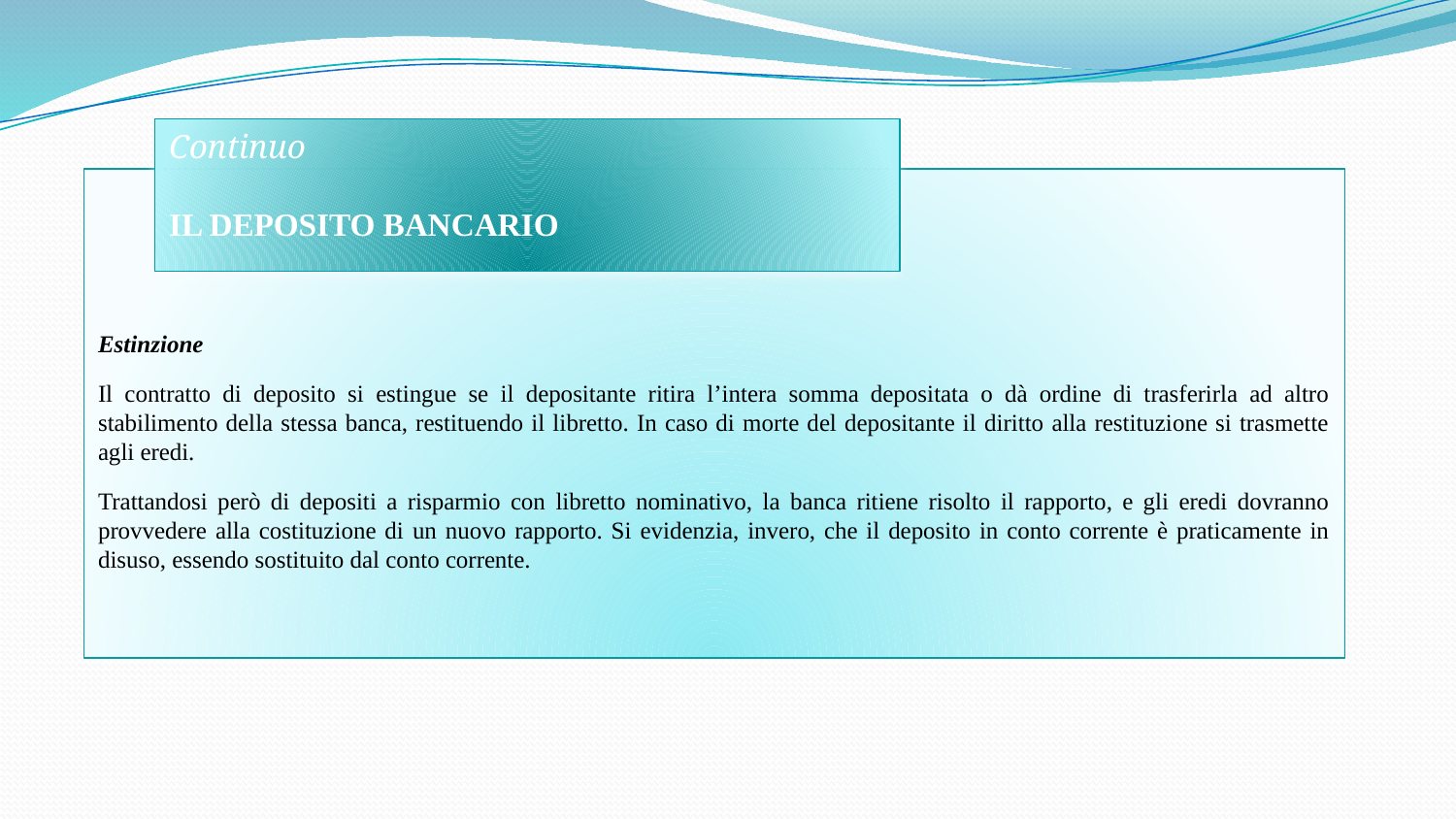

Continuo

Il deposito bancario

Estinzione
Il contratto di deposito si estingue se il depositante ritira l’intera somma depositata o dà ordine di trasferirla ad altro stabilimento della stessa banca, restituendo il libretto. In caso di morte del depositante il diritto alla restituzione si trasmette agli eredi.
Trattandosi però di depositi a risparmio con libretto nominativo, la banca ritiene risolto il rapporto, e gli eredi dovranno provvedere alla costituzione di un nuovo rapporto. Si evidenzia, invero, che il deposito in conto corrente è praticamente in disuso, essendo sostituito dal conto corrente.